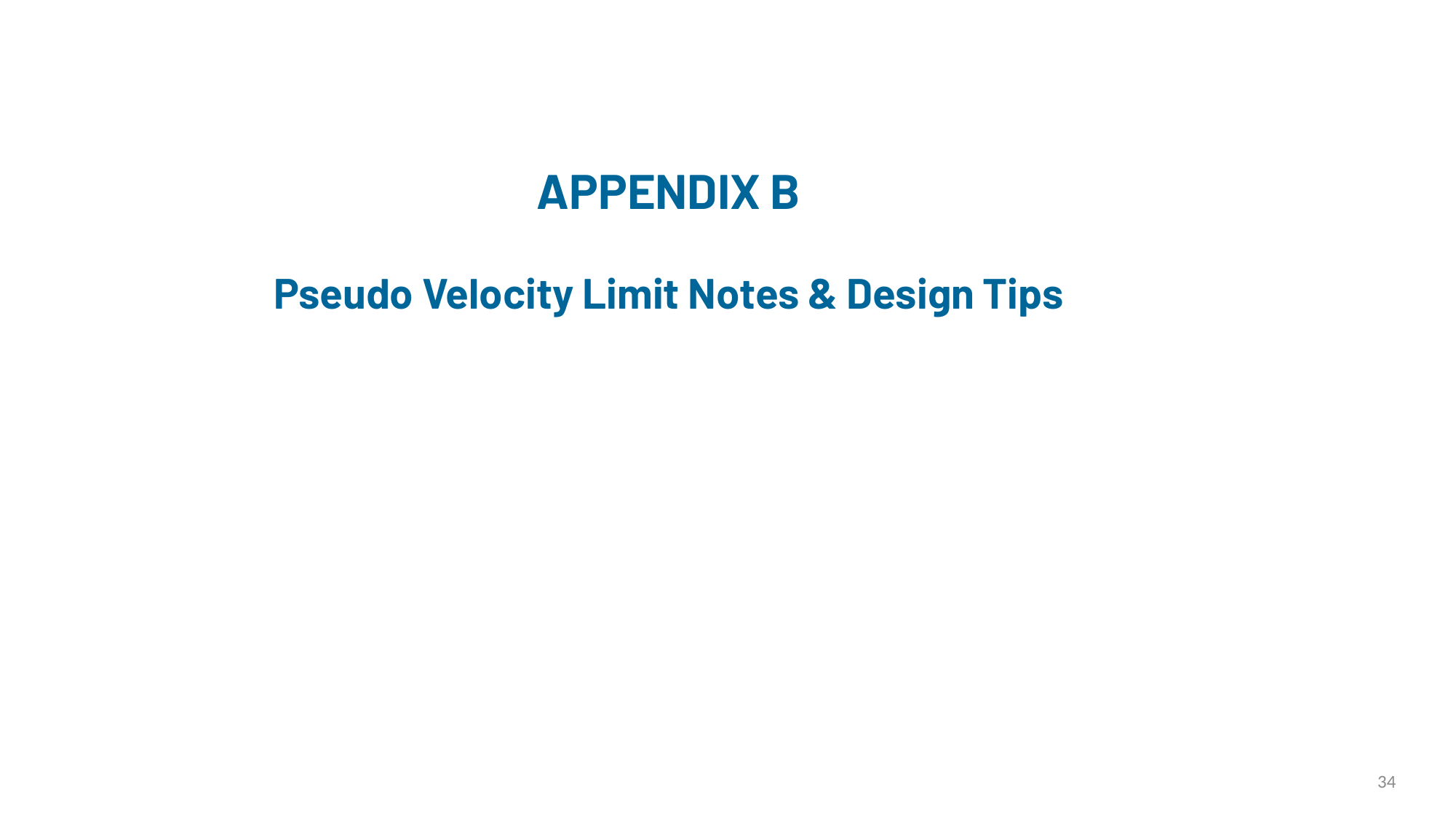

# APPENDIX B Pseudo Velocity Limit Notes & Design Tips
34